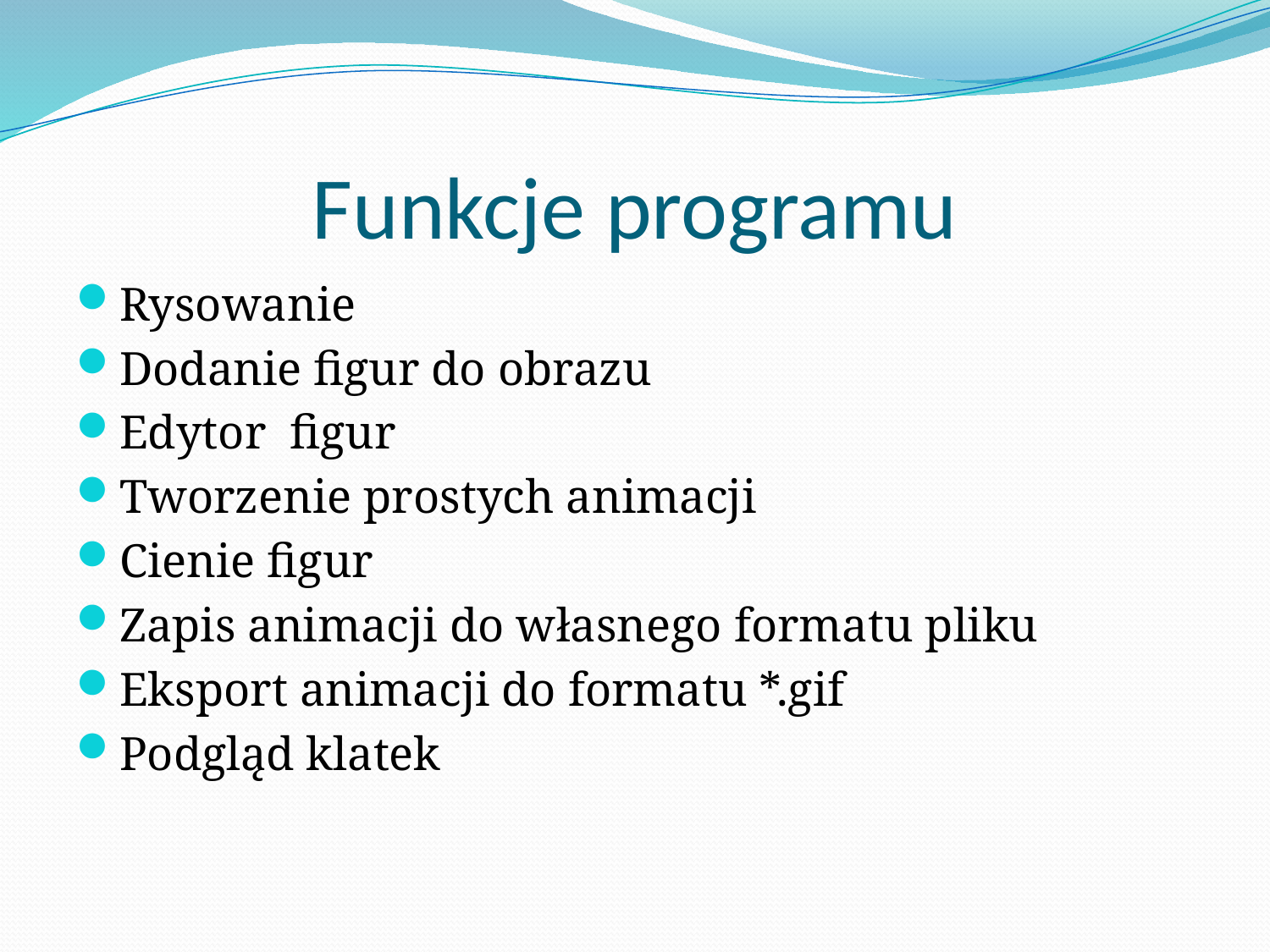

# Funkcje programu
Rysowanie
Dodanie figur do obrazu
Edytor  figur
Tworzenie prostych animacji
Cienie figur
Zapis animacji do własnego formatu pliku
Eksport animacji do formatu *.gif
Podgląd klatek